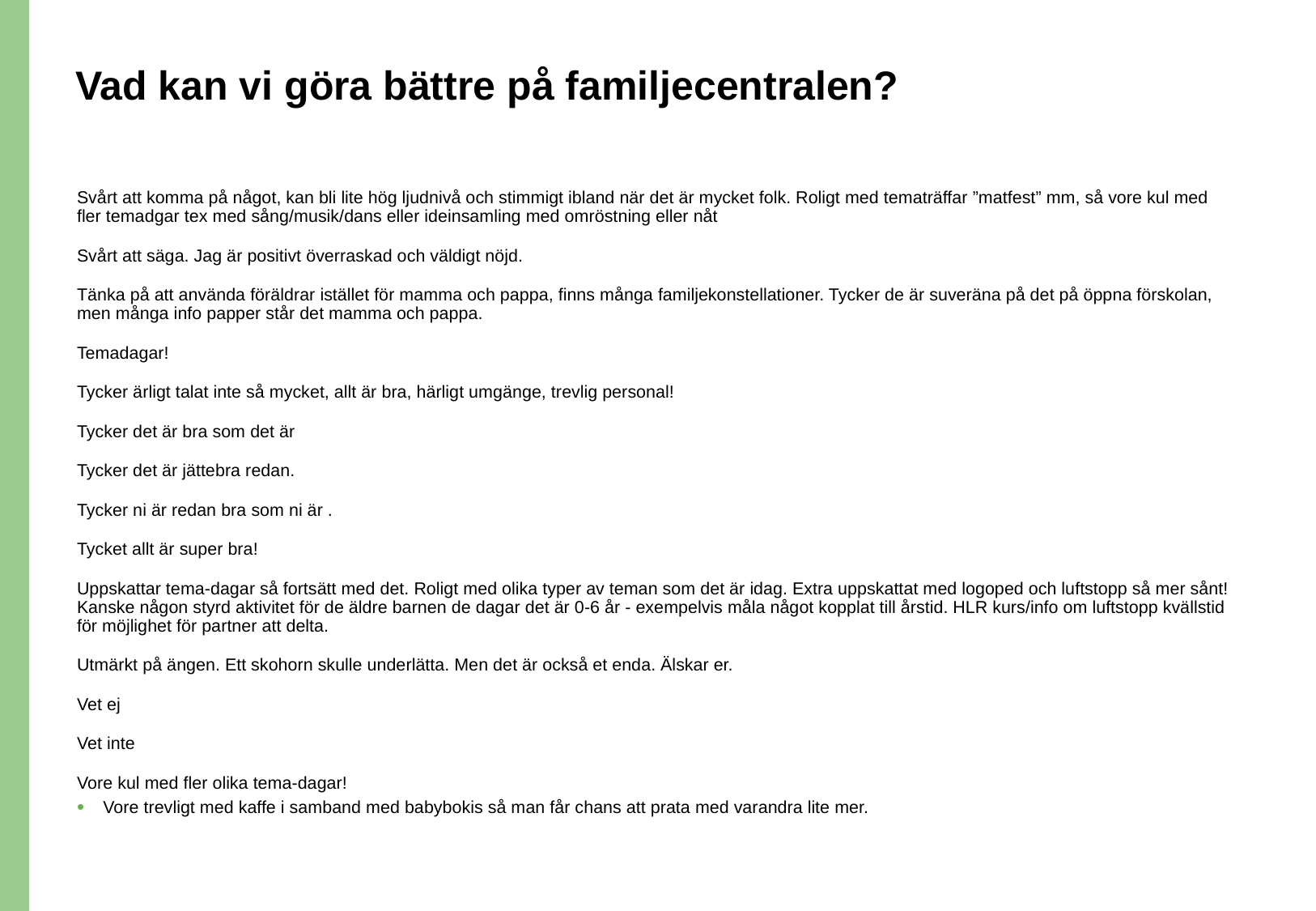

# Vad kan vi göra bättre på familjecentralen?
Svårt att komma på något, kan bli lite hög ljudnivå och stimmigt ibland när det är mycket folk. Roligt med tematräffar ”matfest” mm, så vore kul med fler temadgar tex med sång/musik/dans eller ideinsamling med omröstning eller nåt
Svårt att säga. Jag är positivt överraskad och väldigt nöjd.
Tänka på att använda föräldrar istället för mamma och pappa, finns många familjekonstellationer. Tycker de är suveräna på det på öppna förskolan, men många info papper står det mamma och pappa.
Temadagar!
Tycker ärligt talat inte så mycket, allt är bra, härligt umgänge, trevlig personal!
Tycker det är bra som det är
Tycker det är jättebra redan.
Tycker ni är redan bra som ni är .
Tycket allt är super bra!
Uppskattar tema-dagar så fortsätt med det. Roligt med olika typer av teman som det är idag. Extra uppskattat med logoped och luftstopp så mer sånt! Kanske någon styrd aktivitet för de äldre barnen de dagar det är 0-6 år - exempelvis måla något kopplat till årstid. HLR kurs/info om luftstopp kvällstid för möjlighet för partner att delta.
Utmärkt på ängen. Ett skohorn skulle underlätta. Men det är också et enda. Älskar er.
Vet ej
Vet inte
Vore kul med fler olika tema-dagar!
Vore trevligt med kaffe i samband med babybokis så man får chans att prata med varandra lite mer.